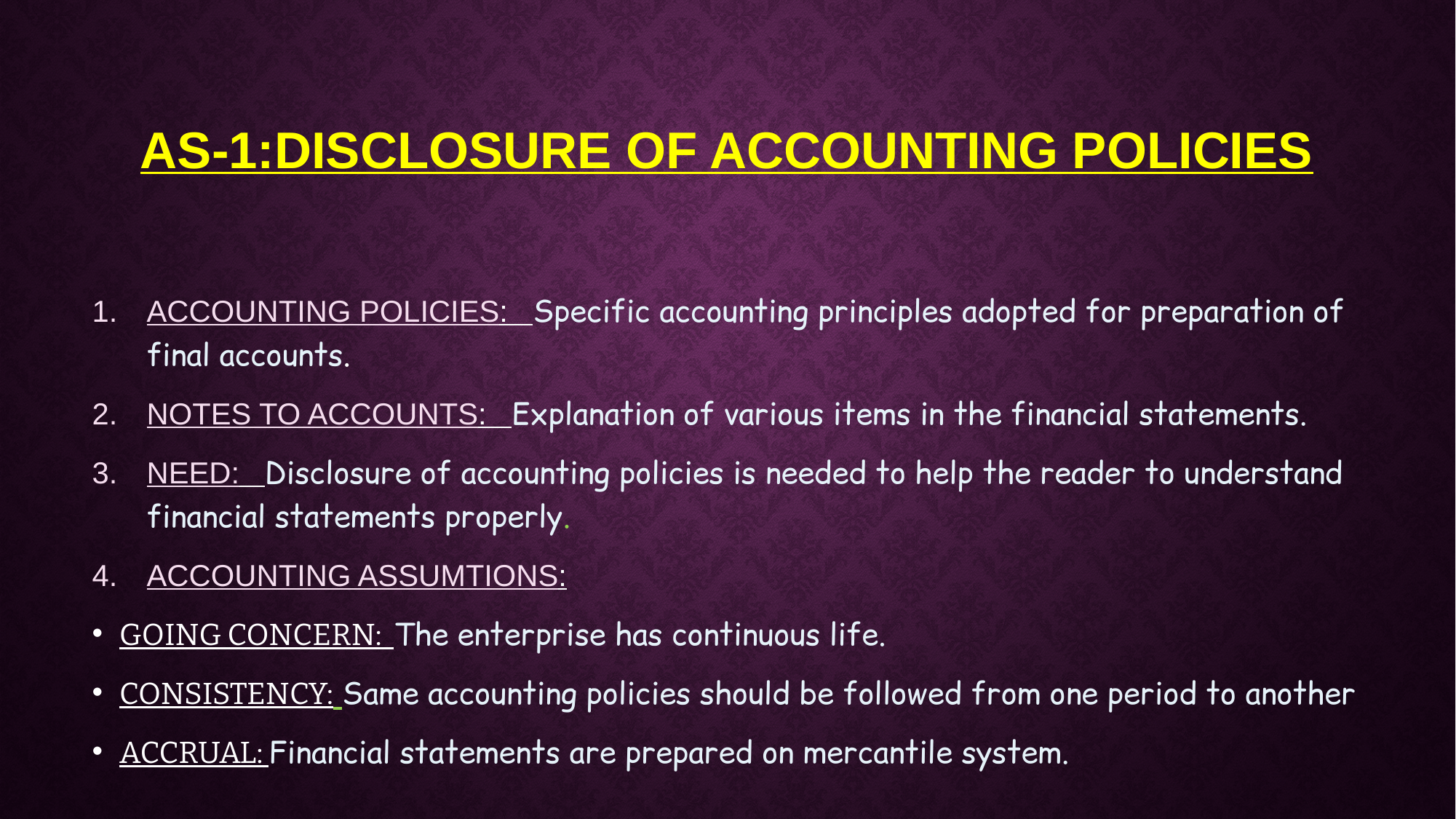

# As-1:Disclosure of Accounting policies
ACCOUNTING POLICIES:   Specific accounting principles adopted for preparation of final accounts.
NOTES TO ACCOUNTS:   Explanation of various items in the financial statements.
NEED:   Disclosure of accounting policies is needed to help the reader to understand financial statements properly.
ACCOUNTING ASSUMTIONS:
GOING CONCERN:  The enterprise has continuous life.
CONSISTENCY: Same accounting policies should be followed from one period to another
ACCRUAL: Financial statements are prepared on mercantile system.